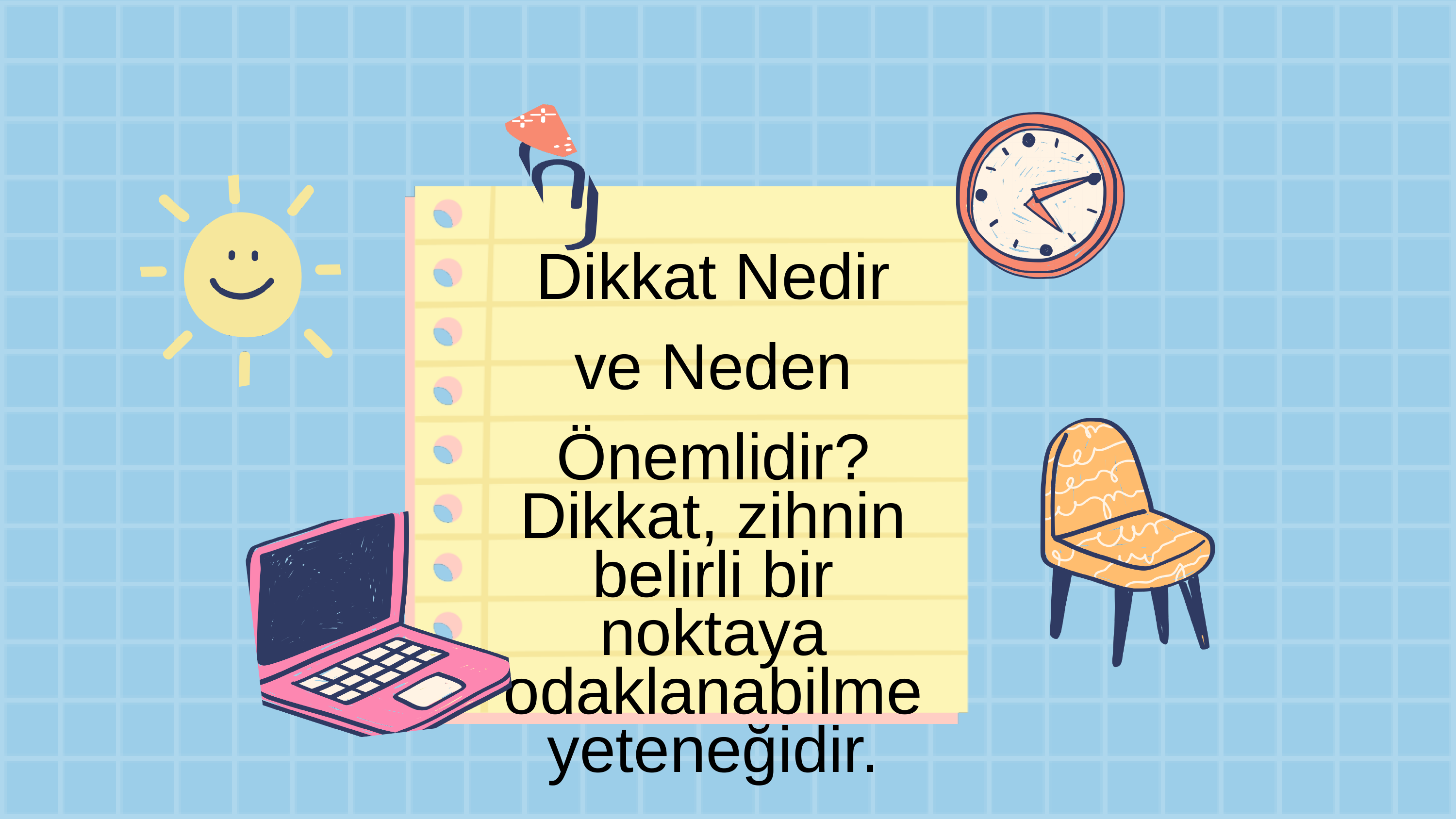

Dikkat Nedir ve Neden Önemlidir?
Dikkat, zihnin belirli bir noktaya odaklanabilme yeteneğidir.